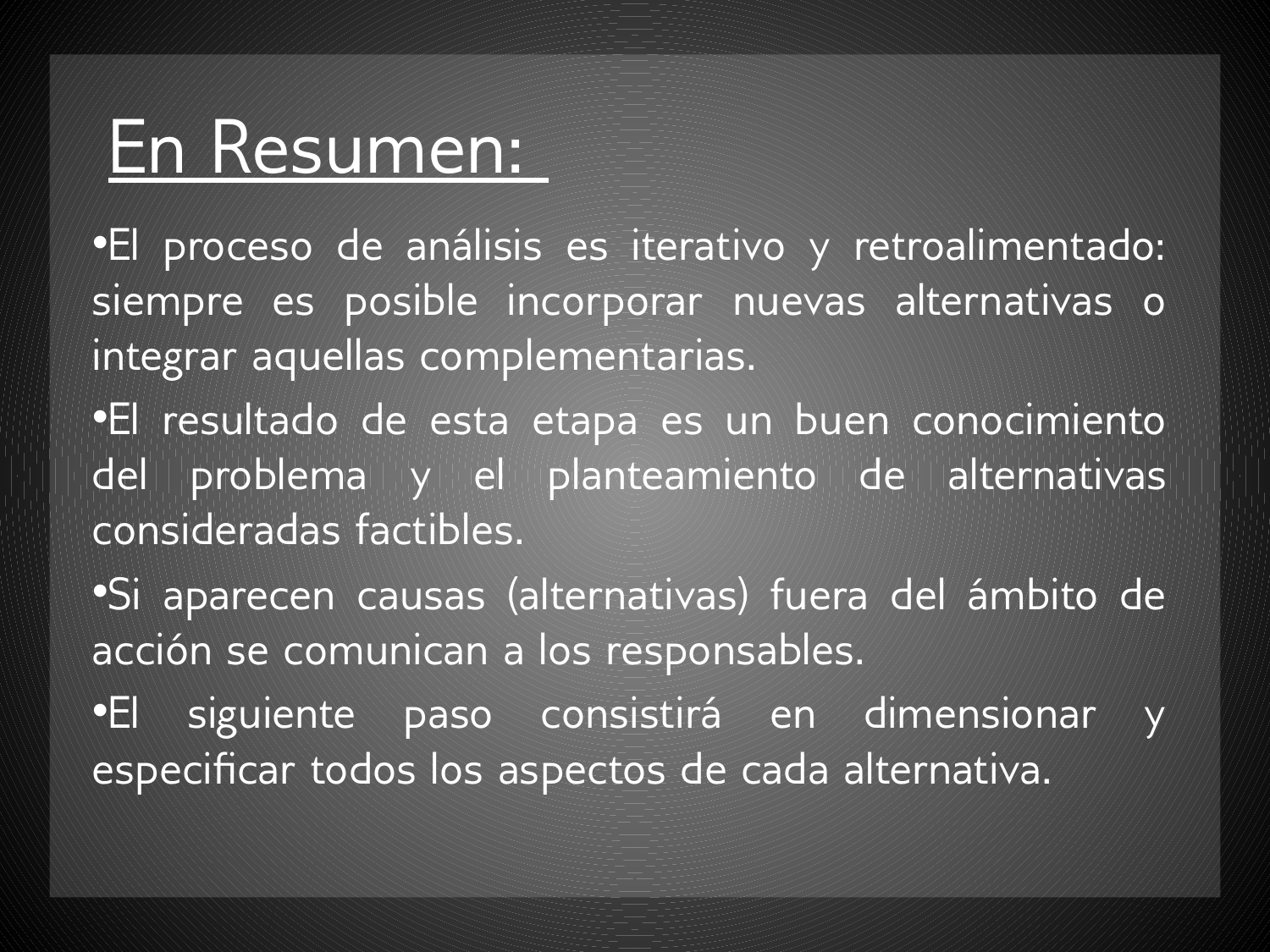

# En Resumen:
El proceso de análisis es iterativo y retroalimentado: siempre es posible incorporar nuevas alternativas o integrar aquellas complementarias.
El resultado de esta etapa es un buen conocimiento del problema y el planteamiento de alternativas consideradas factibles.
Si aparecen causas (alternativas) fuera del ámbito de acción se comunican a los responsables.
El siguiente paso consistirá en dimensionar y especificar todos los aspectos de cada alternativa.